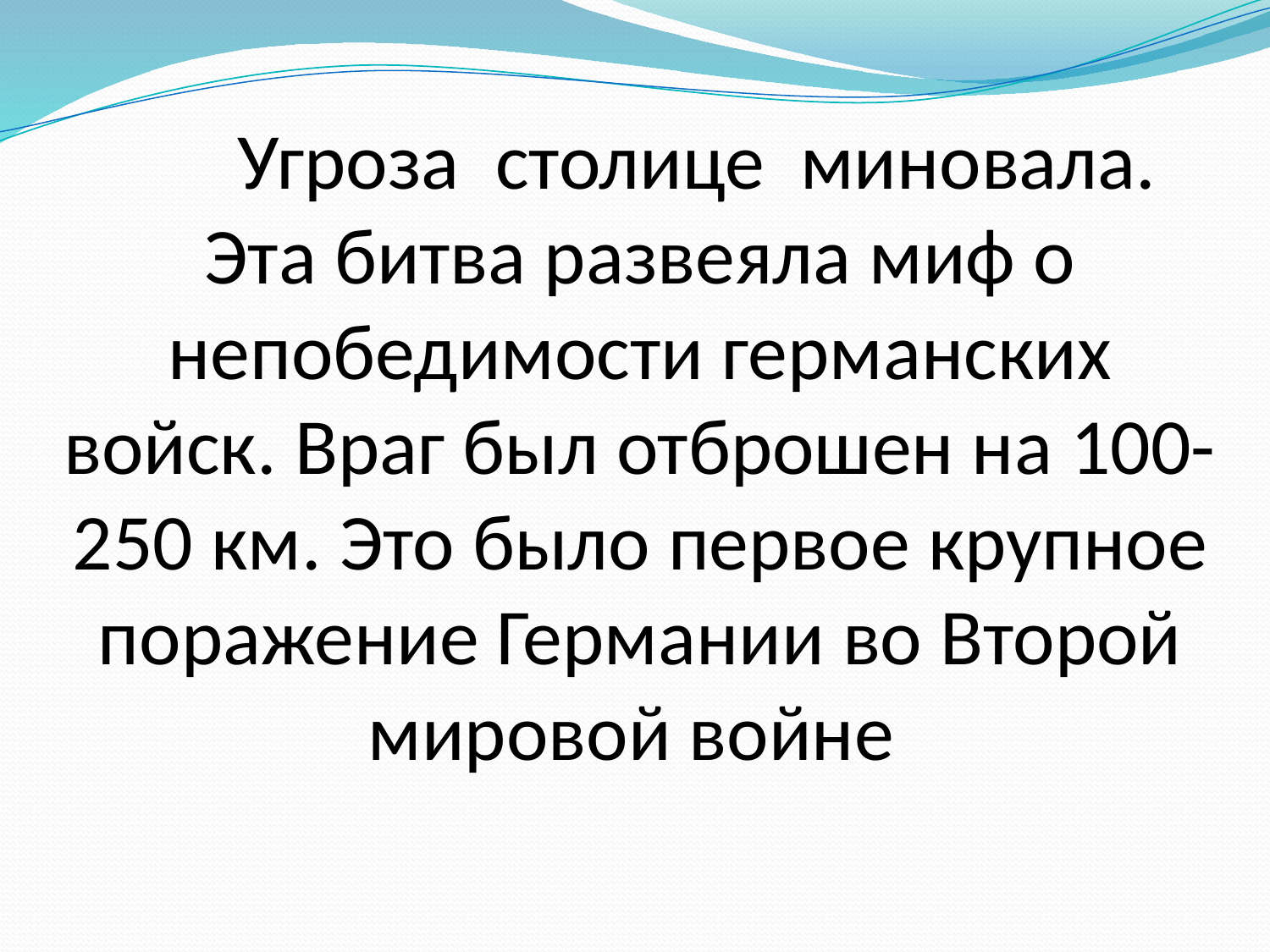

# Угроза  столице  миновала. Эта битва развеяла миф о непобедимости германских войск. Враг был отброшен на 100-250 км. Это было первое крупное поражение Германии во Второй мировой войне